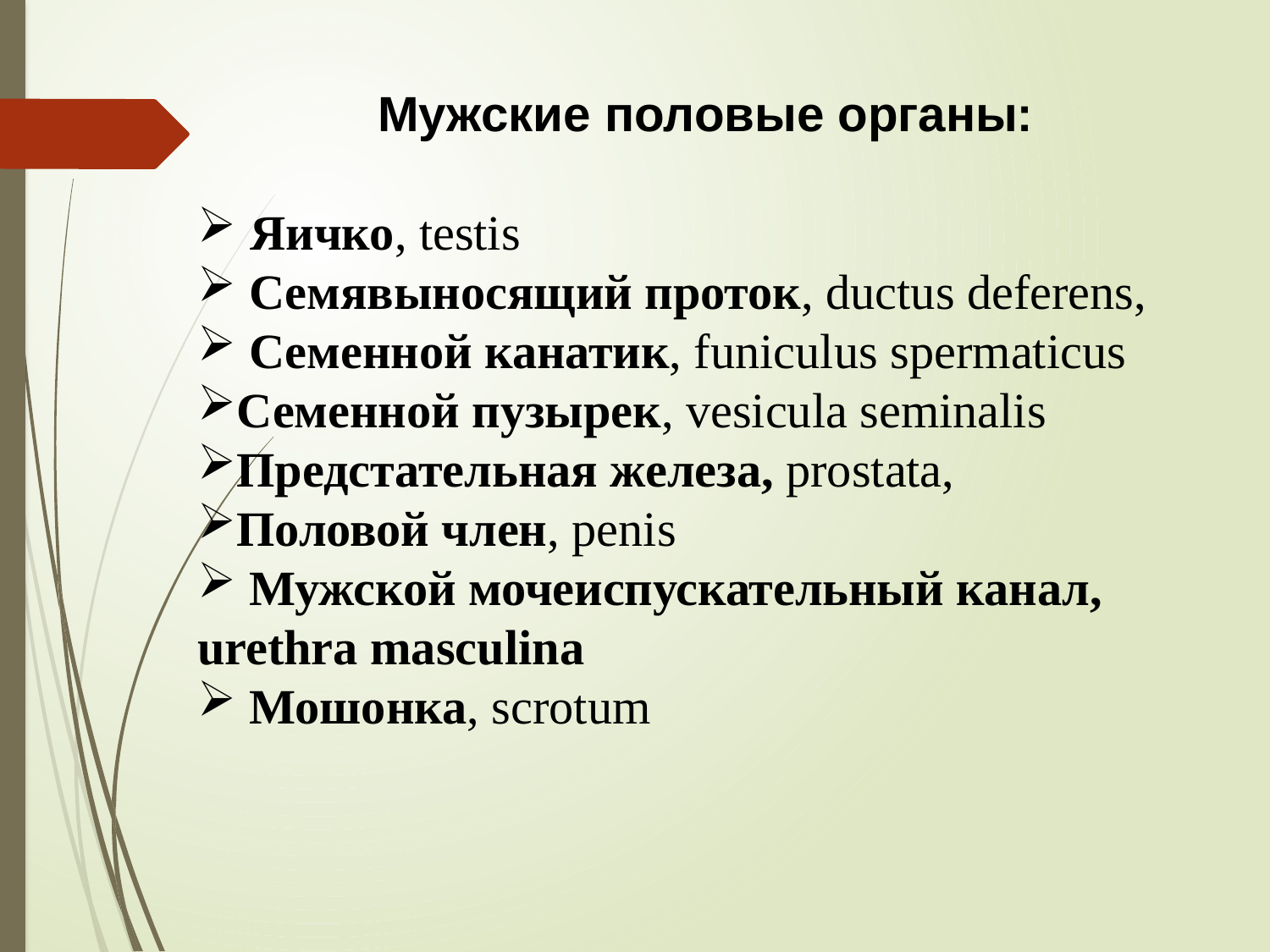

Мужские половые органы:

 Яичко, testis
 Семявыносящий проток, ductus deferens,
 Семенной канатик, funiculus spermaticus
Семенной пузырек, vesicula seminalis
Предстательная железа, prostata,
Половой член, penis
 Мужской мочеиспускательный канал, urethra masculina
 Мошонка, scrotum